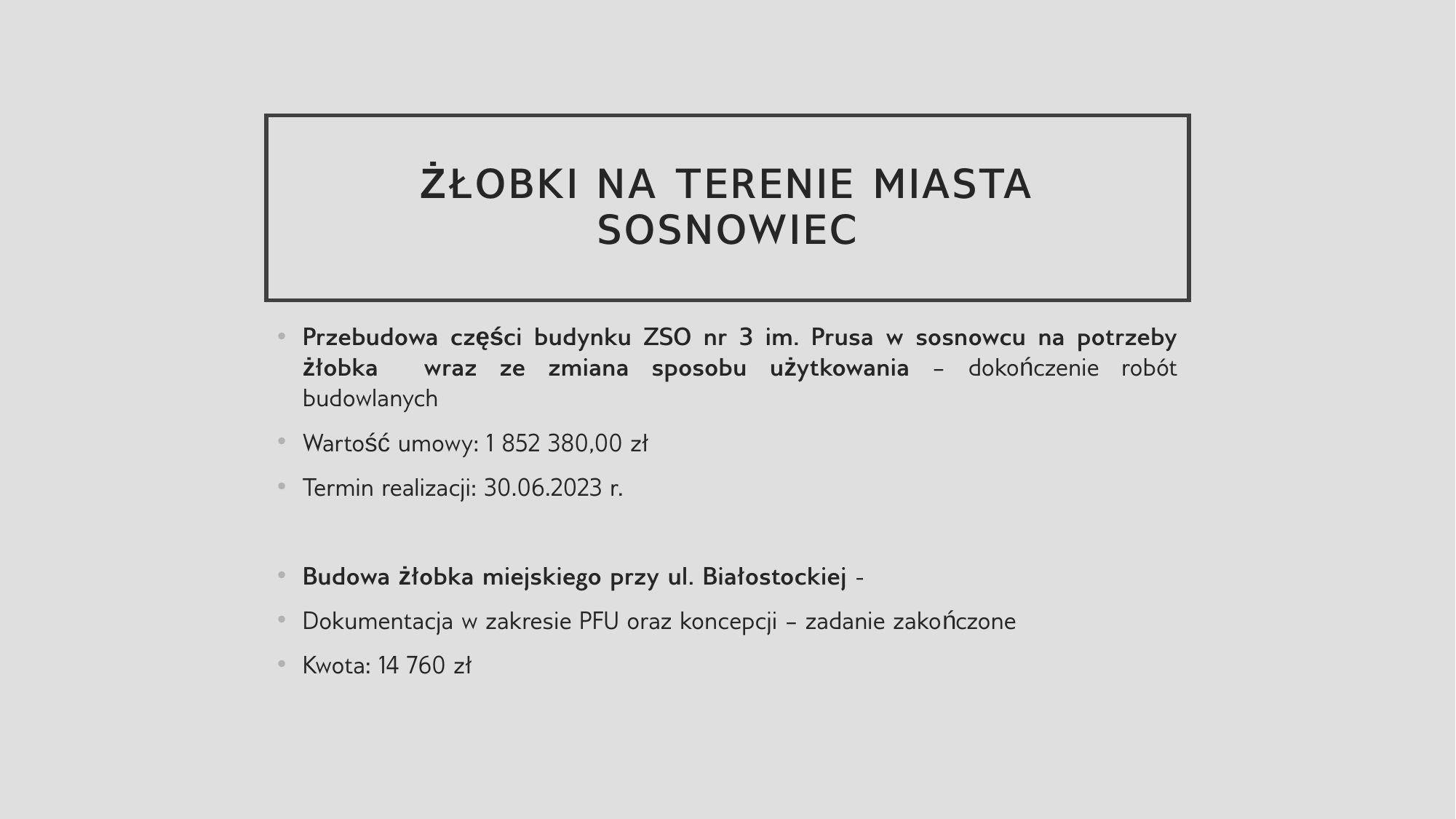

# Żłobki na terenie miasta sosnowiec
Przebudowa części budynku ZSO nr 3 im. Prusa w sosnowcu na potrzeby żłobka  wraz ze zmiana sposobu użytkowania – dokończenie robót budowlanych
Wartość umowy: 1 852 380,00 zł
Termin realizacji: 30.06.2023 r.

Budowa żłobka miejskiego przy ul. Białostockiej -
Dokumentacja w zakresie PFU oraz koncepcji – zadanie zakończone
Kwota: 14 760 zł